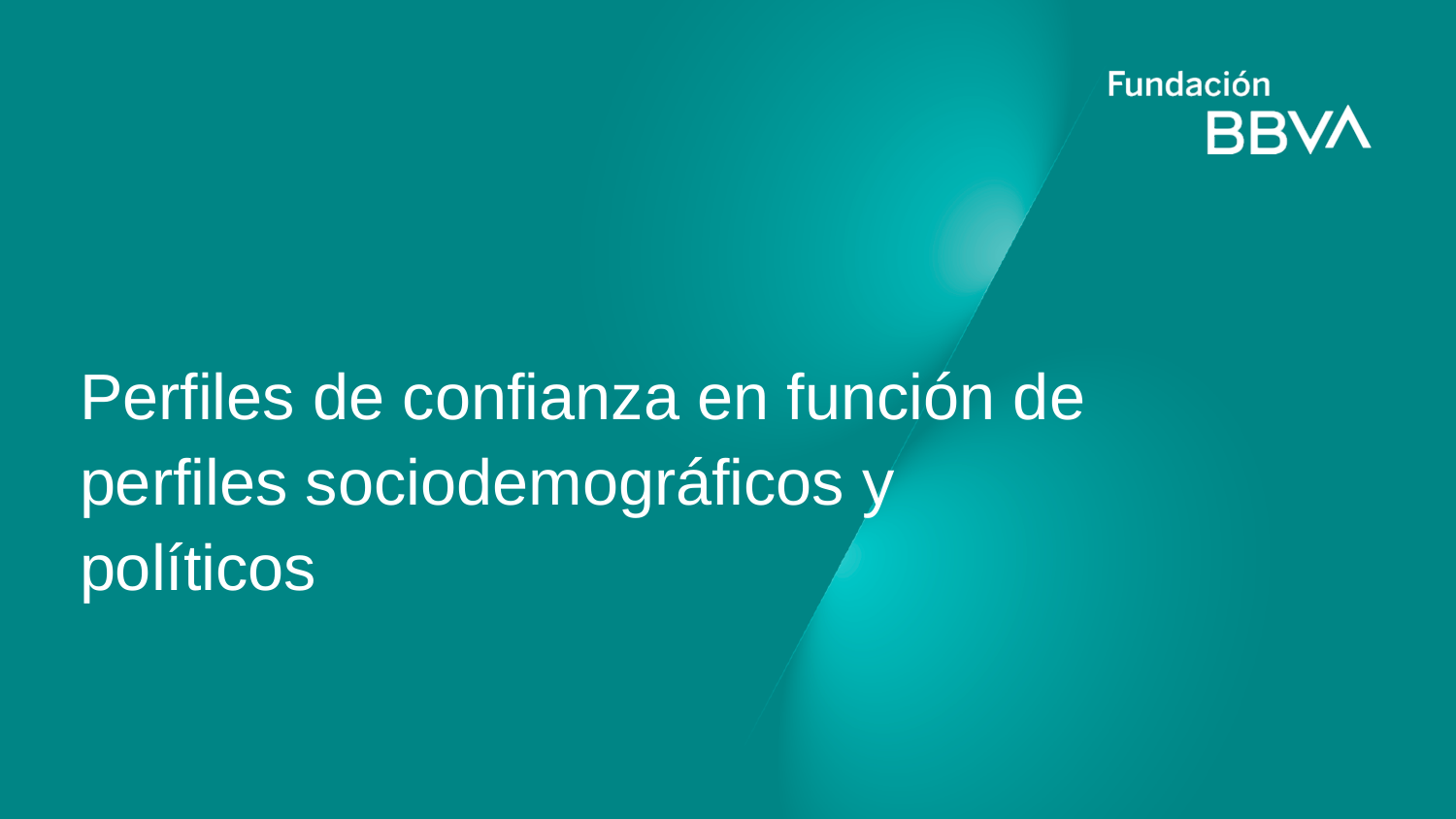

# Perfiles de confianza en función de perfiles sociodemográficos y políticos